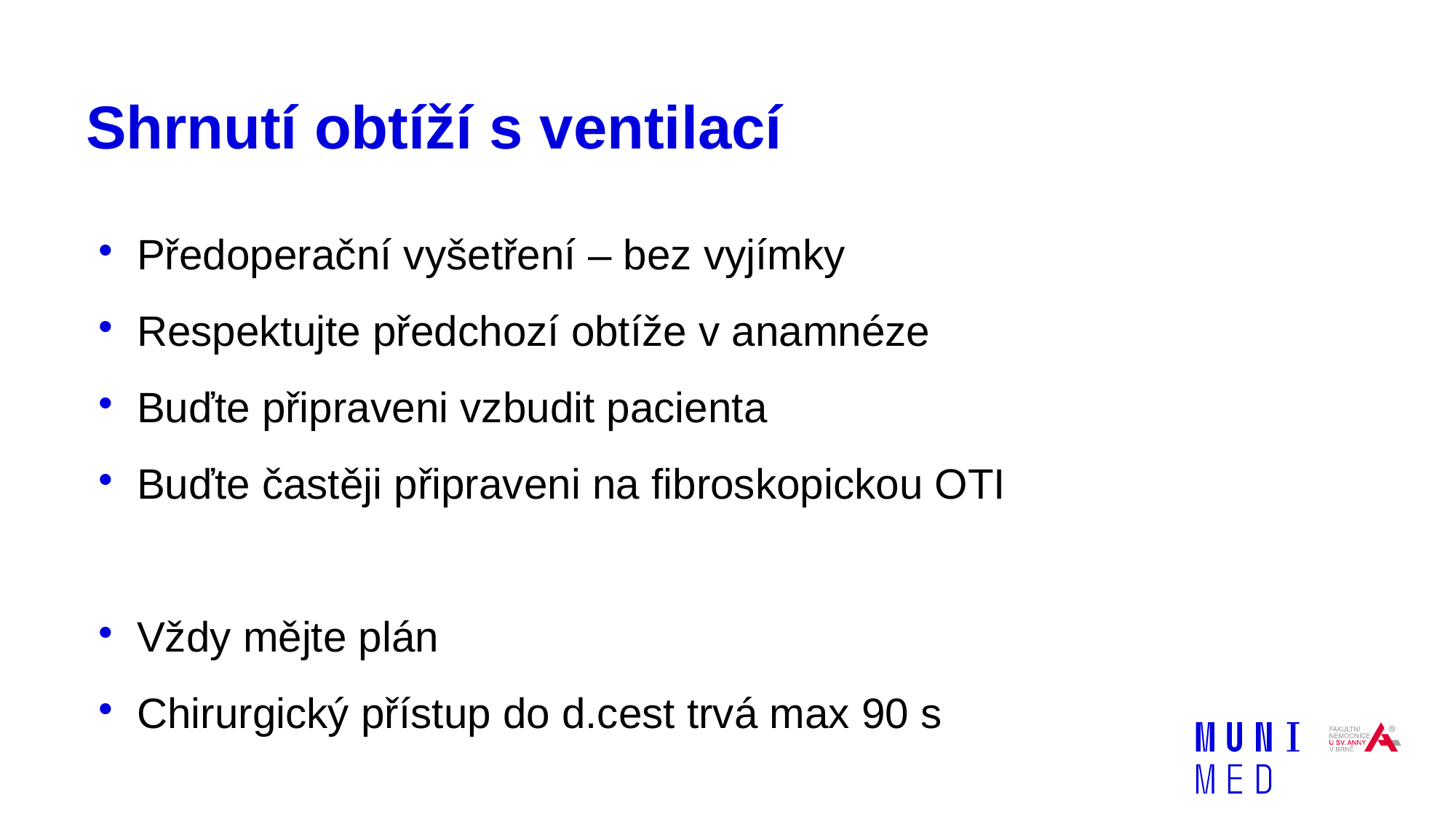

# Shrnutí obtíží s ventilací
Předoperační vyšetření – bez vyjímky
Respektujte předchozí obtíže v anamnéze
Buďte připraveni vzbudit pacienta
Buďte častěji připraveni na fibroskopickou OTI

Vždy mějte plán
Chirurgický přístup do d.cest trvá max 90 s